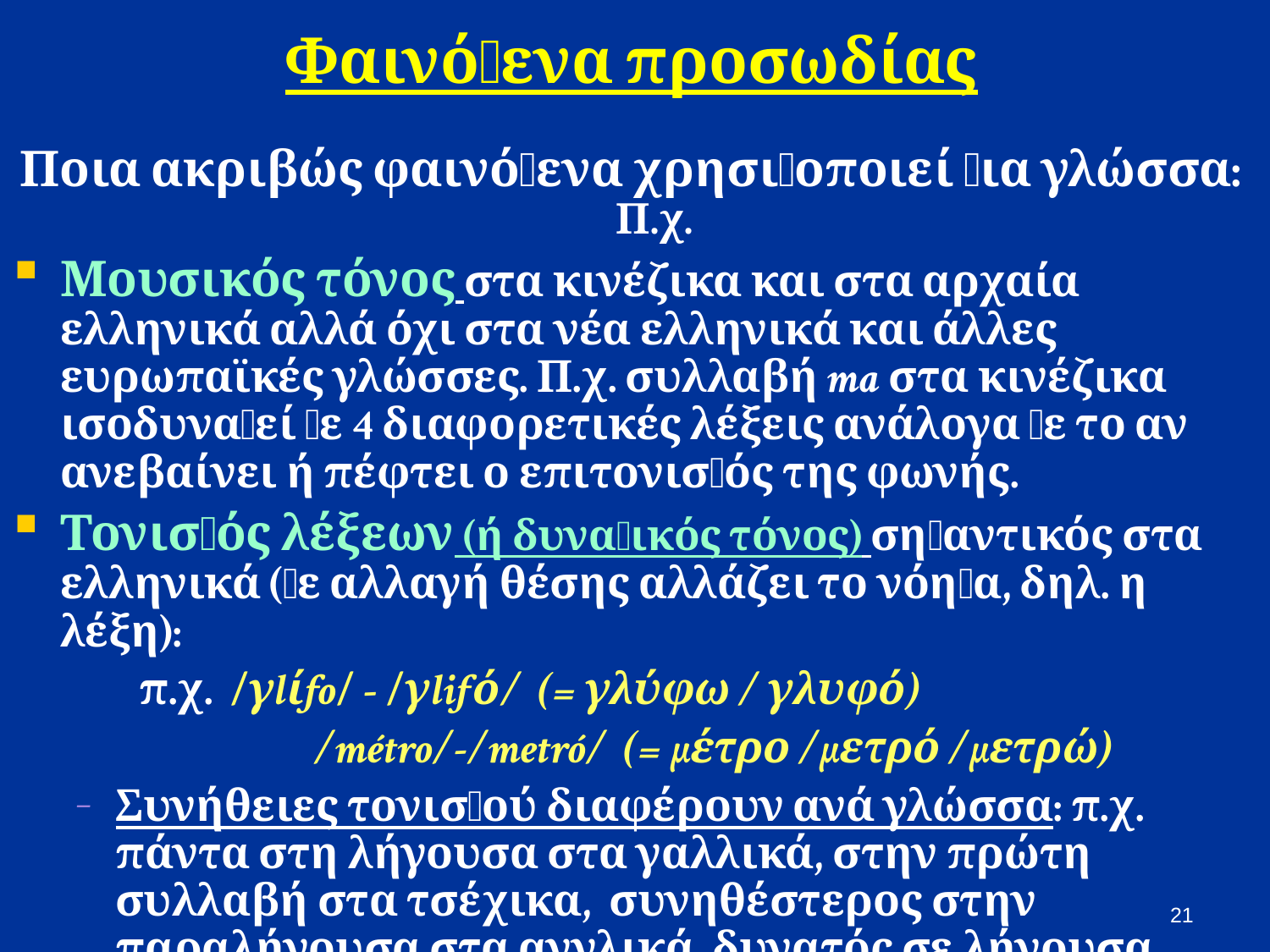

# Φαινόμενα προσωδίας
Ποια ακριβώς φαινόμενα χρησιμοποιεί μια γλώσσα:  Π.χ.
Μουσικός τόνος στα κινέζικα και στα αρχαία ελληνικά αλλά όχι στα νέα ελληνικά και άλλες ευρωπαϊκές γλώσσες. Π.χ. συλλαβή ma στα κινέζικα ισοδυναμεί με 4 διαφορετικές λέξεις ανάλογα με το αν ανεβαίνει ή πέφτει ο επιτονισμός της φωνής.
Τονισμός λέξεων (ή δυναμικός τόνος) σημαντικός στα ελληνικά (με αλλαγή θέσης αλλάζει το νόημα, δηλ. η λέξη):
π.χ.  /γlίfo/ - /γlifό/  (= γλύφω / γλυφό)
    	  /métro/-/metró/  (= μέτρο /μετρό /μετρώ)
Συνήθειες τονισμού διαφέρουν ανά γλώσσα: π.χ. πάντα στη λήγουσα στα γαλλικά, στην πρώτη συλλαβή στα τσέχικα,  συνηθέστερος στην παραλήγουσα στα αγγλικά, δυνατός σε λήγουσα, παραλήγουσα ή προπαραλήγουσα στα ελληνικά (τρισυλλαβία) αλλά συνήθως στις πρώτες δύο,  ακόμη και πριν από προπαραλήγουσα στα ποντιακά (π.χ. επίθετο έμορφεσα).

21